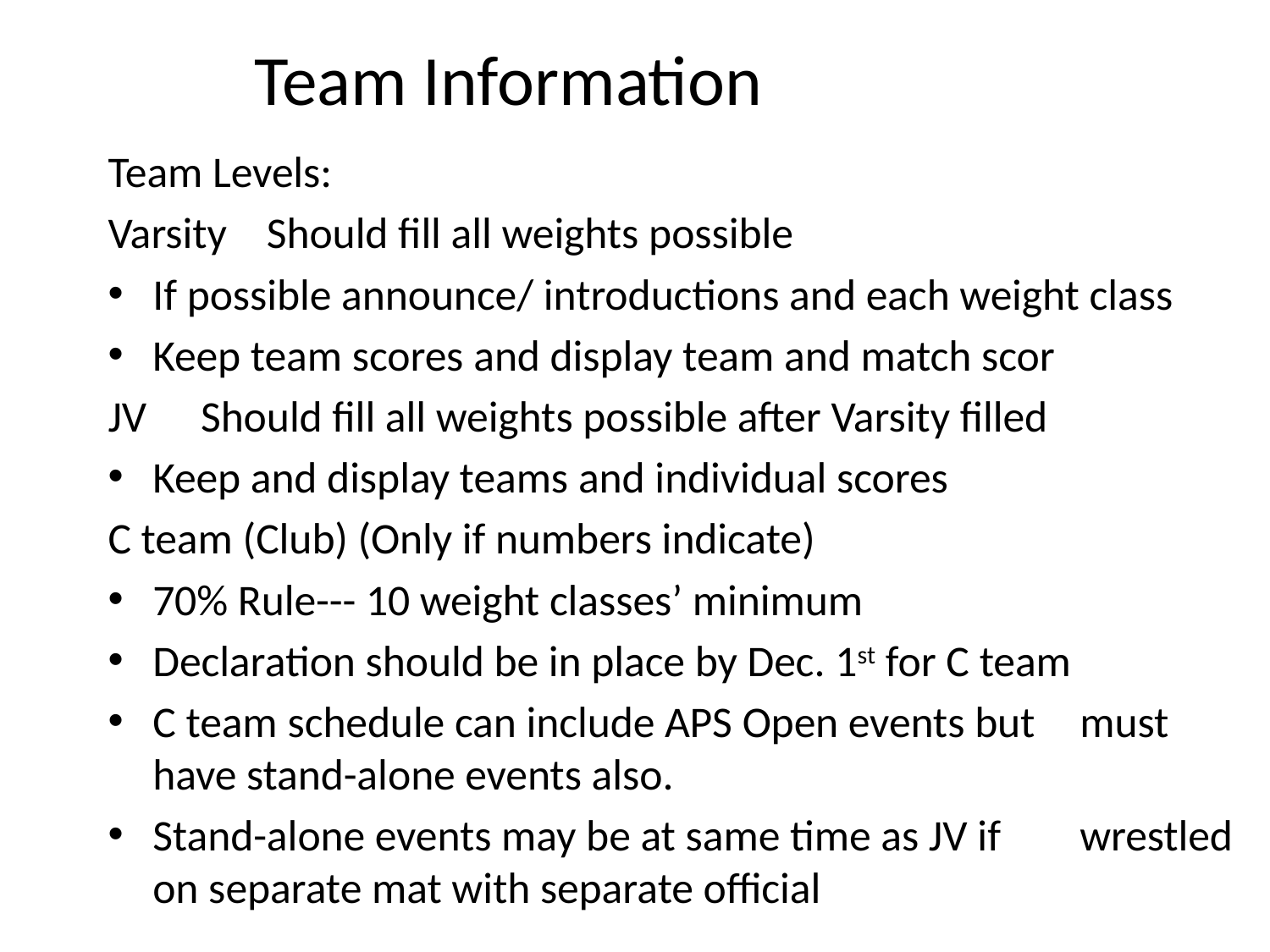

Team Information
Team Levels:
Varsity    Should fill all weights possible
	If possible announce/ introductions and each weight class
	Keep team scores and display team and match scor
JV 	Should fill all weights possible after Varsity filled
	Keep and display teams and individual scores
C team (Club) (Only if numbers indicate)
	70% Rule--- 10 weight classes’ minimum
	Declaration should be in place by Dec. 1st for C team
	C team schedule can include APS Open events but 	must have stand-alone events also.
	Stand-alone events may be at same time as JV if 		wrestled on separate mat with separate official